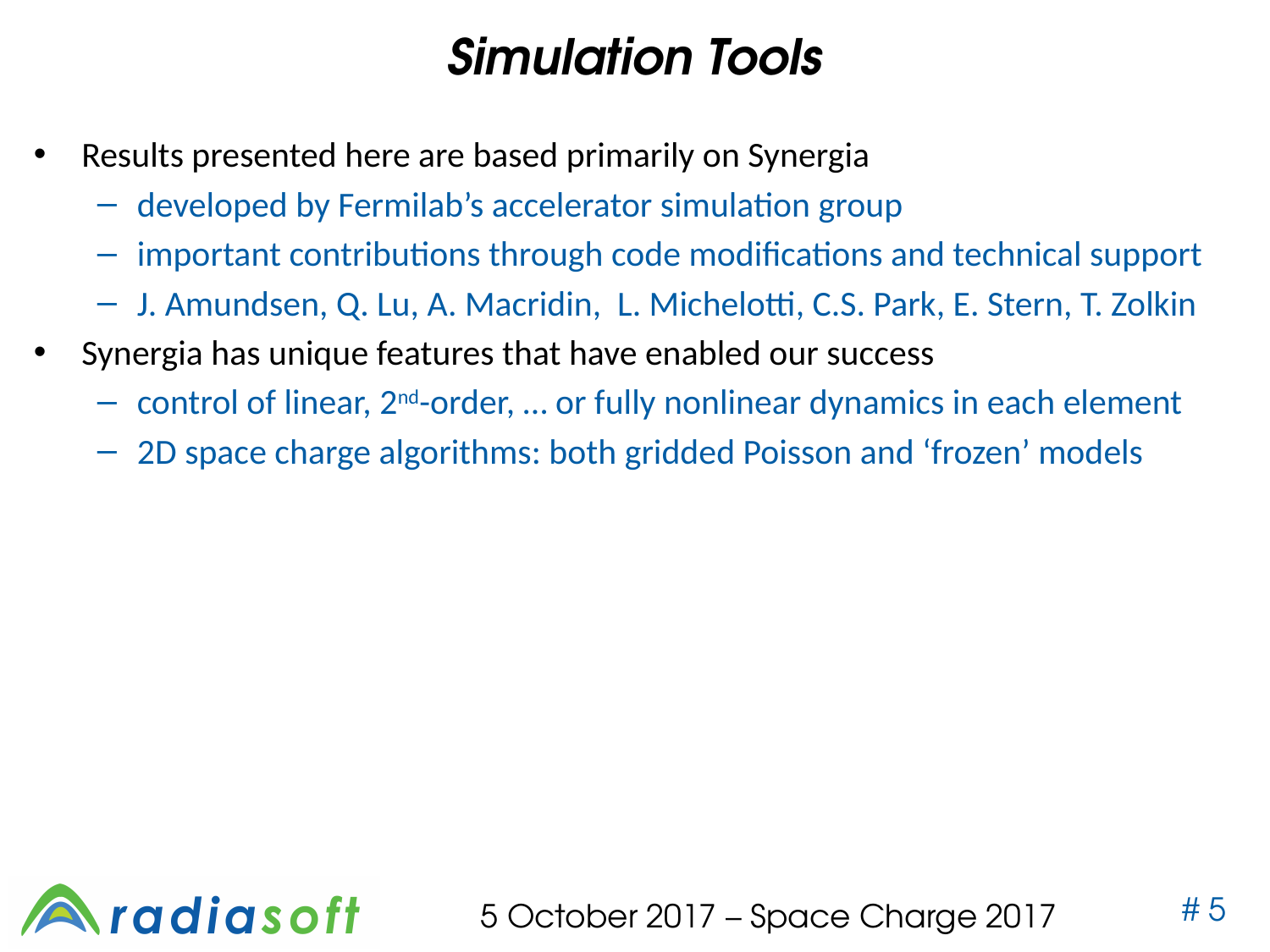

# Simulation Tools
Results presented here are based primarily on Synergia
developed by Fermilab’s accelerator simulation group
important contributions through code modifications and technical support
J. Amundsen, Q. Lu, A. Macridin,  L. Michelotti, C.S. Park, E. Stern, T. Zolkin
Synergia has unique features that have enabled our success
control of linear, 2nd-order, … or fully nonlinear dynamics in each element
2D space charge algorithms: both gridded Poisson and ‘frozen’ models